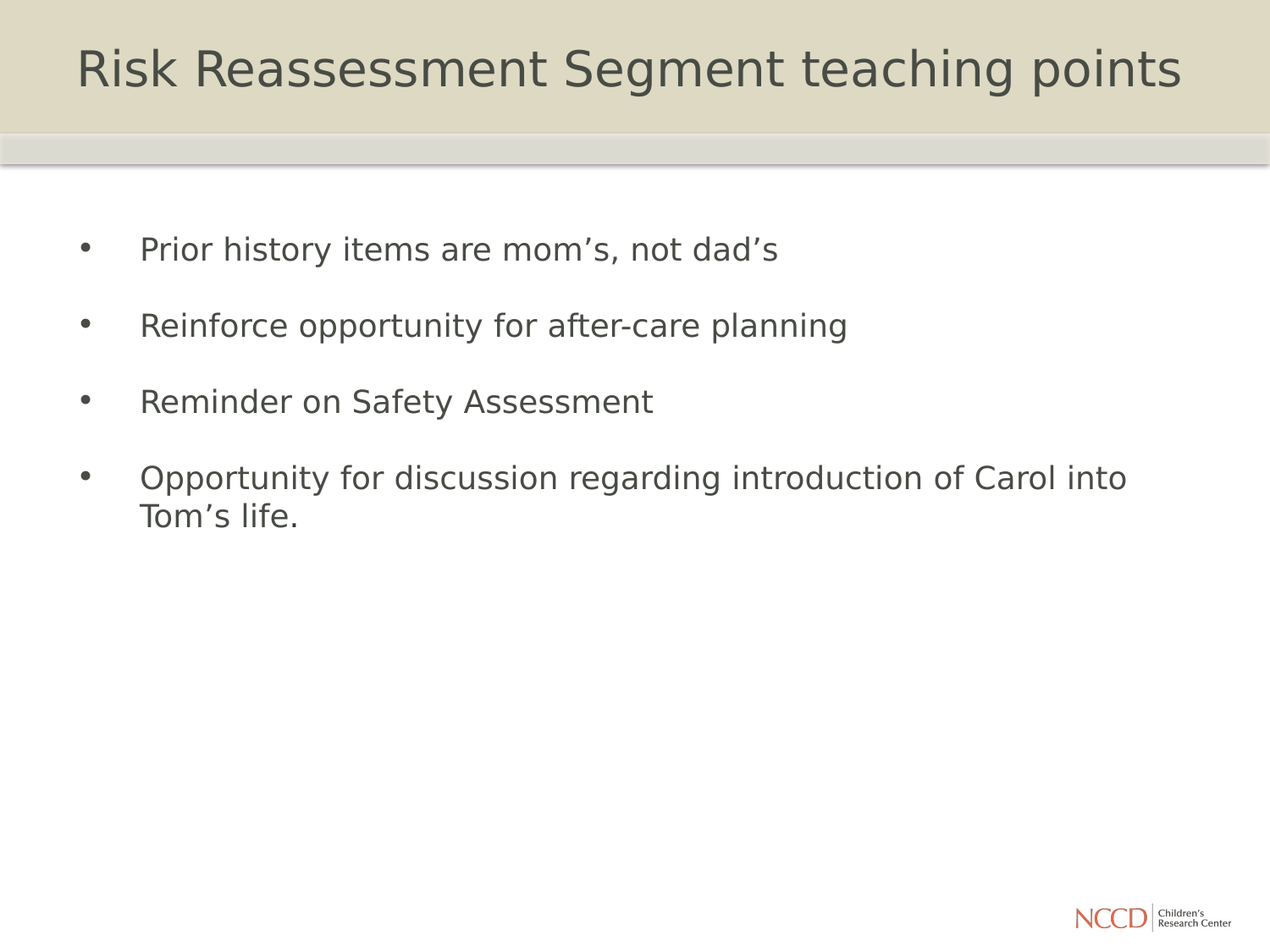

# Risk Reassessment Segment teaching points
Prior history items are mom’s, not dad’s

Reinforce opportunity for after-care planning

Reminder on Safety Assessment

Opportunity for discussion regarding introduction of Carol into Tom’s life.